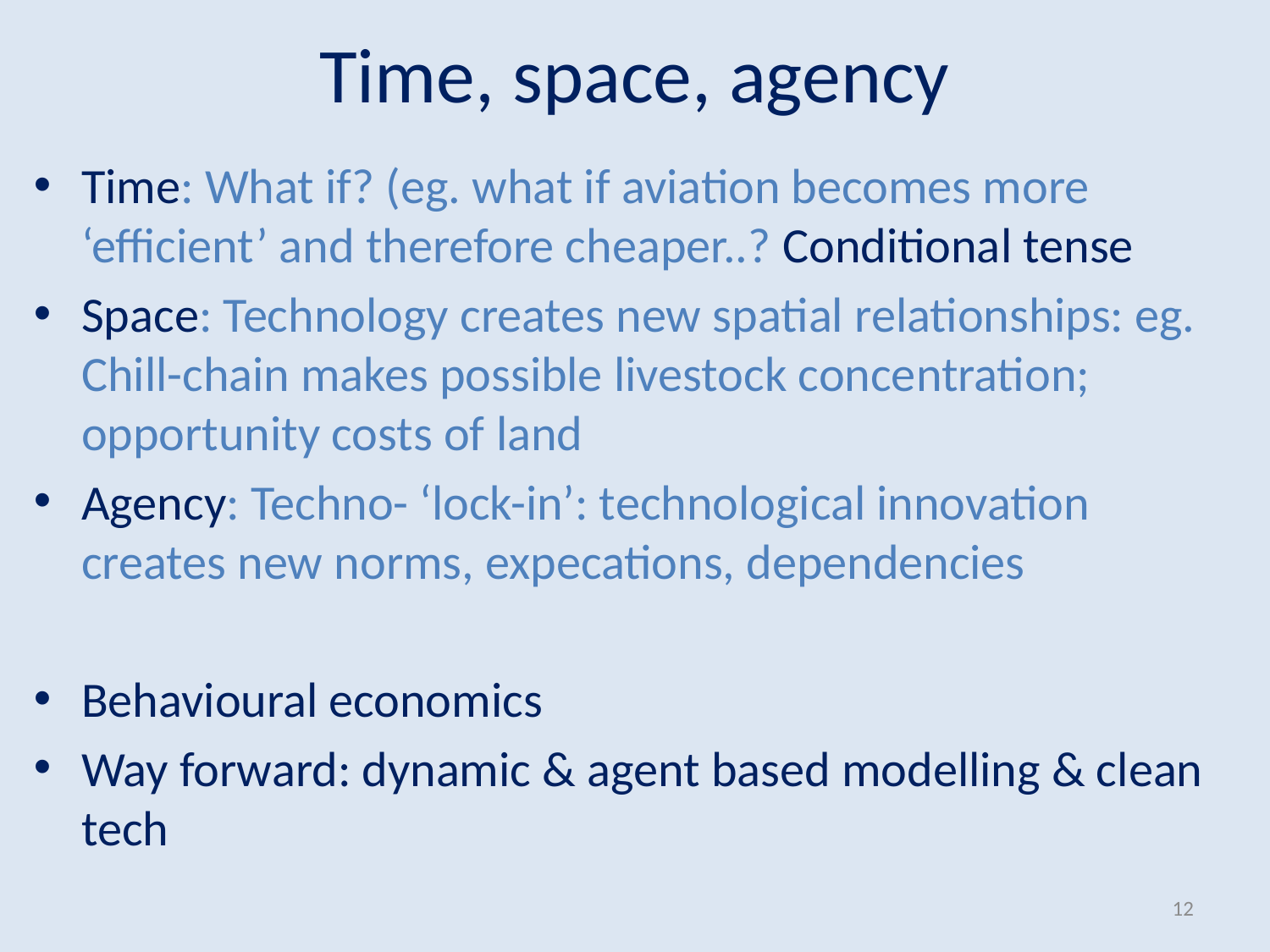

# Time, space, agency
Time: What if? (eg. what if aviation becomes more ‘efficient’ and therefore cheaper..? Conditional tense
Space: Technology creates new spatial relationships: eg. Chill-chain makes possible livestock concentration; opportunity costs of land
Agency: Techno- ‘lock-in’: technological innovation creates new norms, expecations, dependencies

Behavioural economics
Way forward: dynamic & agent based modelling & clean tech

12